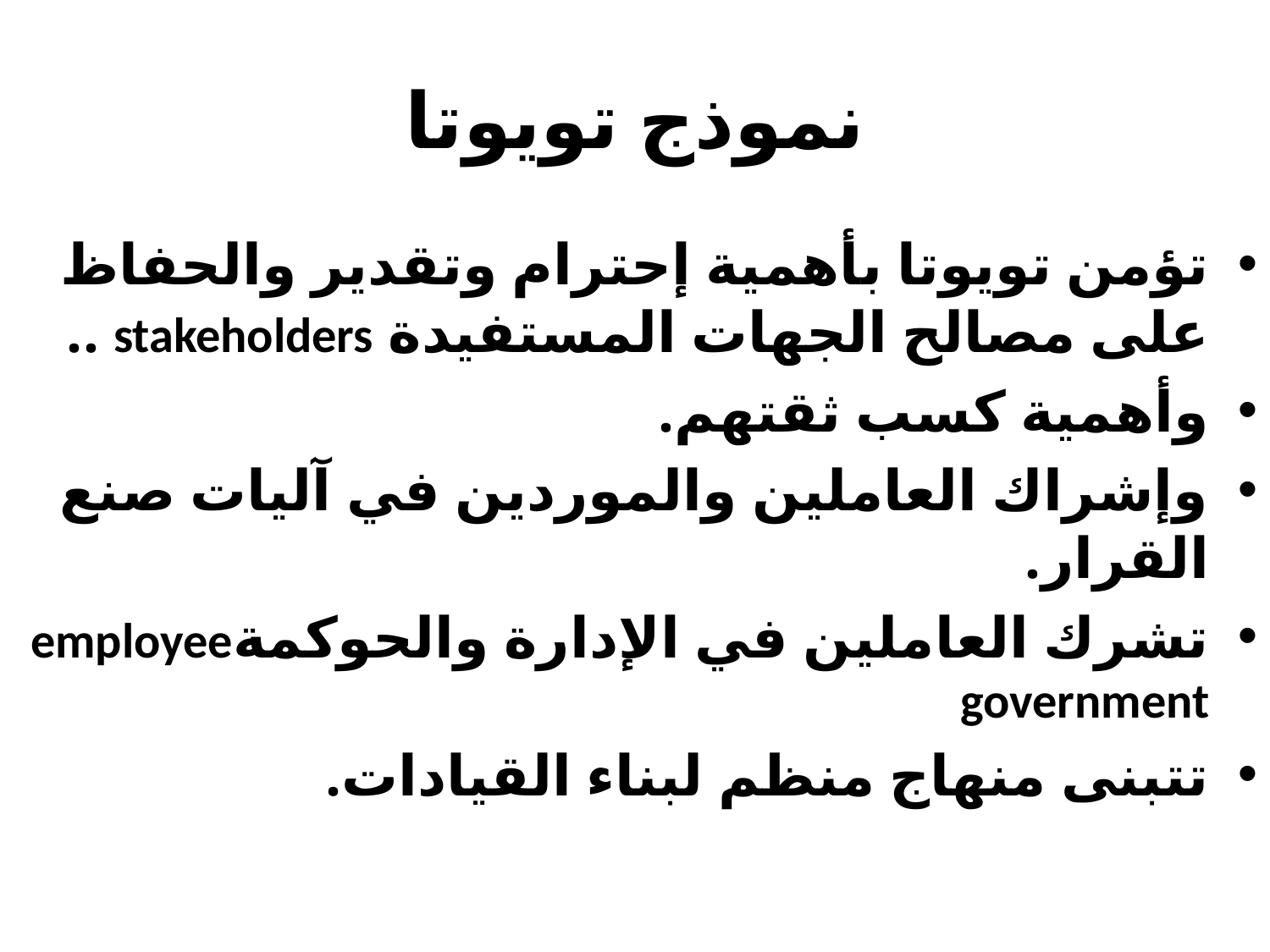

# نموذج تويوتا
تؤمن تويوتا بأهمية إحترام وتقدير والحفاظ على مصالح الجهات المستفيدة stakeholders ..
وأهمية كسب ثقتهم.
وإشراك العاملين والموردين في آليات صنع القرار.
تشرك العاملين في الإدارة والحوكمةemployee government
تتبنى منهاج منظم لبناء القيادات.